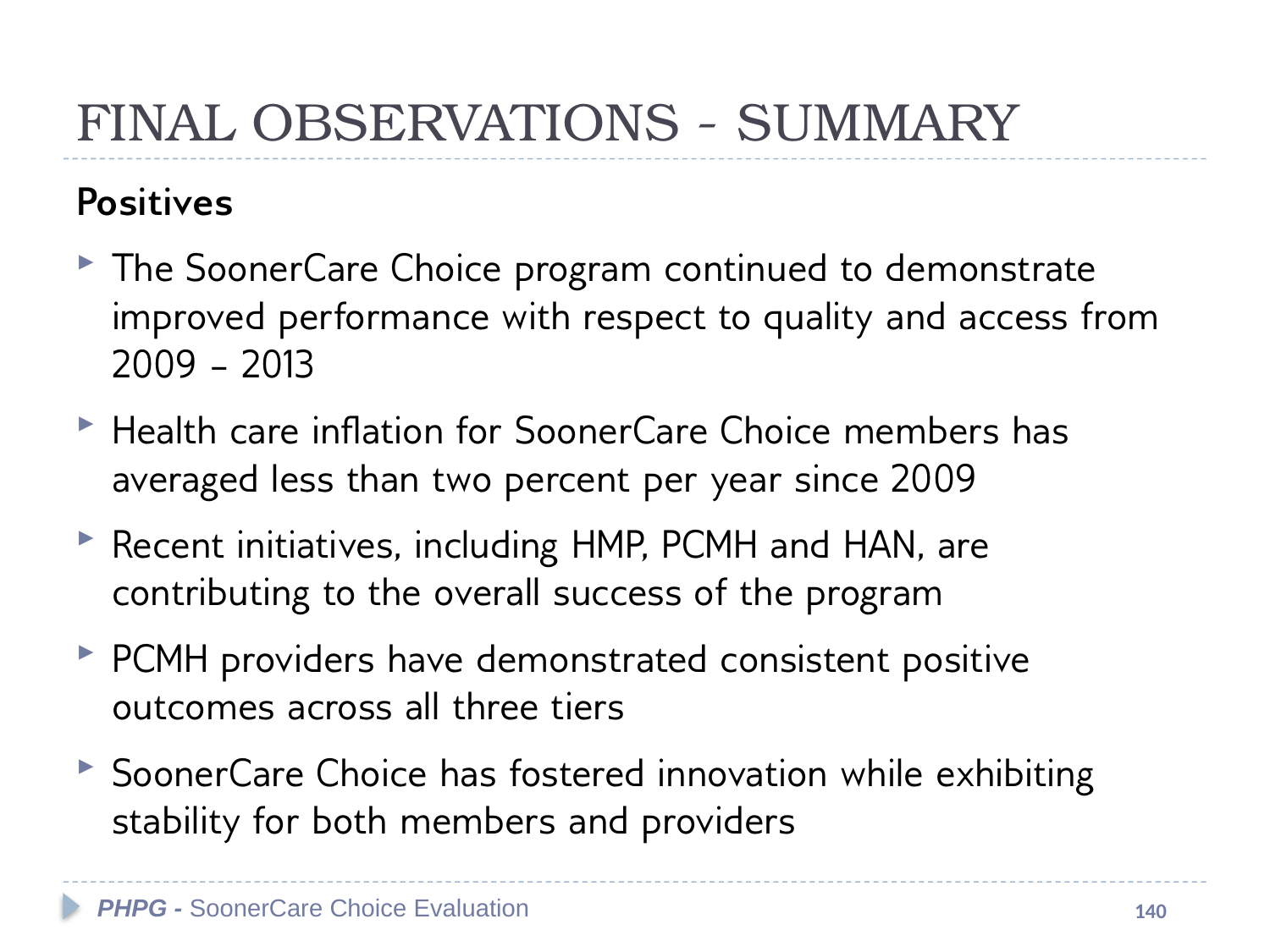

# FINAL OBSERVATIONS - SUMMARY
Positives
The SoonerCare Choice program continued to demonstrate improved performance with respect to quality and access from 2009 – 2013
Health care inflation for SoonerCare Choice members has averaged less than two percent per year since 2009
Recent initiatives, including HMP, PCMH and HAN, are contributing to the overall success of the program
PCMH providers have demonstrated consistent positive outcomes across all three tiers
SoonerCare Choice has fostered innovation while exhibiting stability for both members and providers

PHPG - SoonerCare Choice Evaluation
140